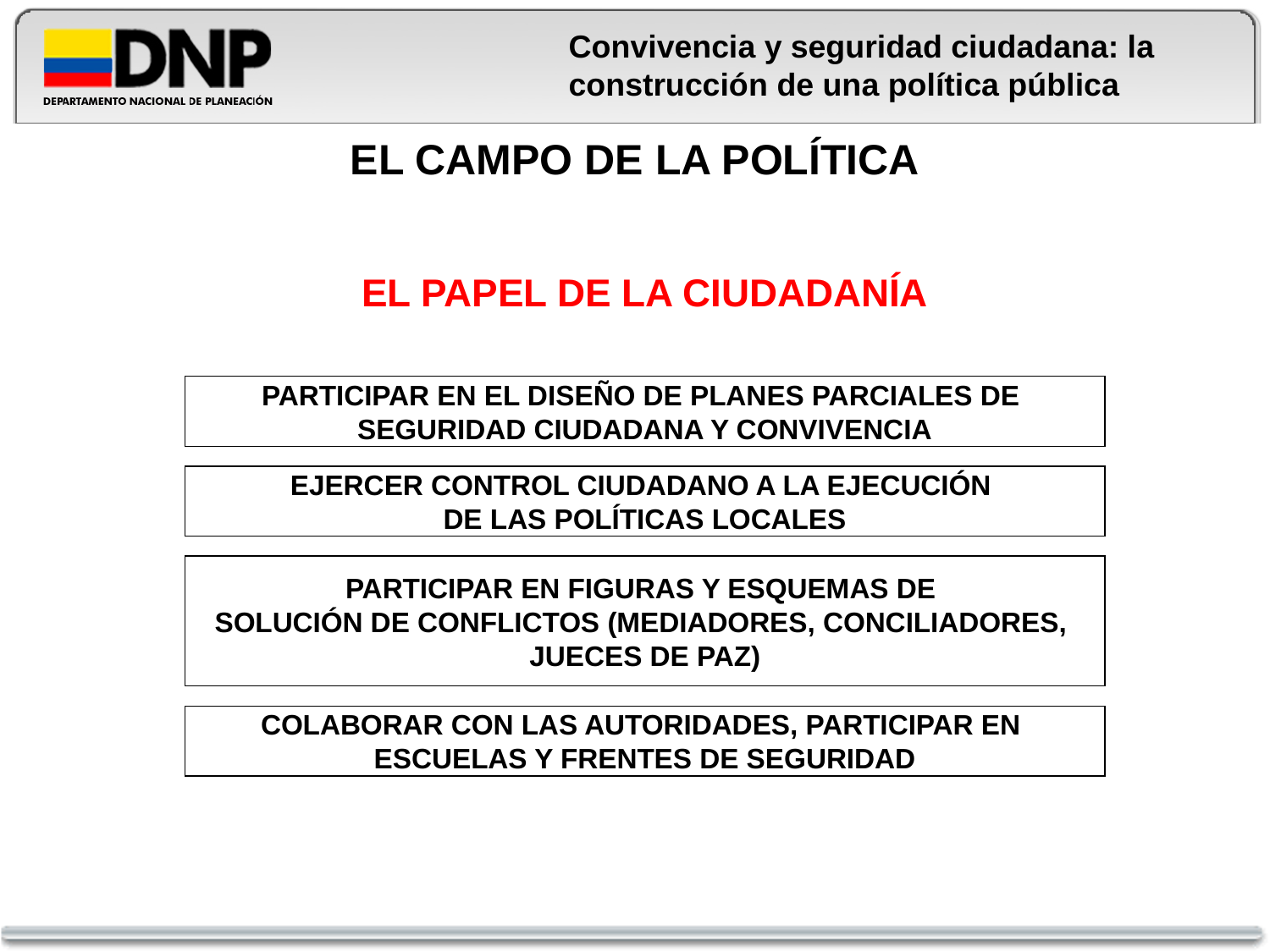

Convivencia y seguridad ciudadana: la construcción de una política pública
# EL CAMPO DE LA POLÍTICA

EL PAPEL DE LA CIUDADANÍA
PARTICIPAR EN EL DISEÑO DE PLANES PARCIALES DE
SEGURIDAD CIUDADANA Y CONVIVENCIA
EJERCER CONTROL CIUDADANO A LA EJECUCIÓN
DE LAS POLÍTICAS LOCALES
PARTICIPAR EN FIGURAS Y ESQUEMAS DE
SOLUCIÓN DE CONFLICTOS (MEDIADORES, CONCILIADORES,
JUECES DE PAZ)
COLABORAR CON LAS AUTORIDADES, PARTICIPAR EN
ESCUELAS Y FRENTES DE SEGURIDAD